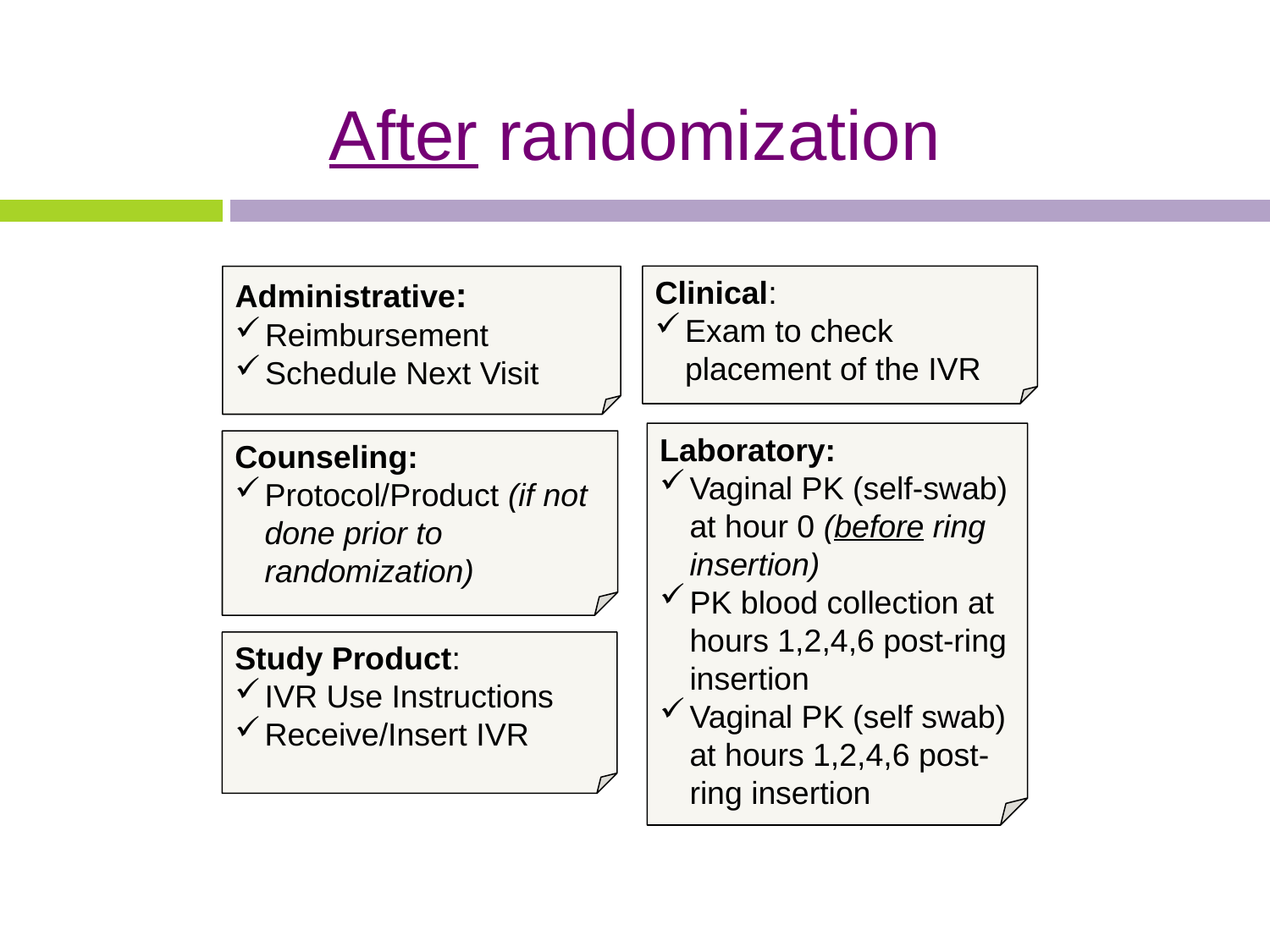

# After randomization
Administrative:
Reimbursement
Schedule Next Visit

Clinical:
Exam to check placement of the IVR

Laboratory:
Vaginal PK (self-swab) at hour 0 (before ring insertion)
PK blood collection at hours 1,2,4,6 post-ring insertion
Vaginal PK (self swab) at hours 1,2,4,6 post-ring insertion

Counseling:
Protocol/Product (if not done prior to randomization)

Study Product:
IVR Use Instructions
Receive/Insert IVR